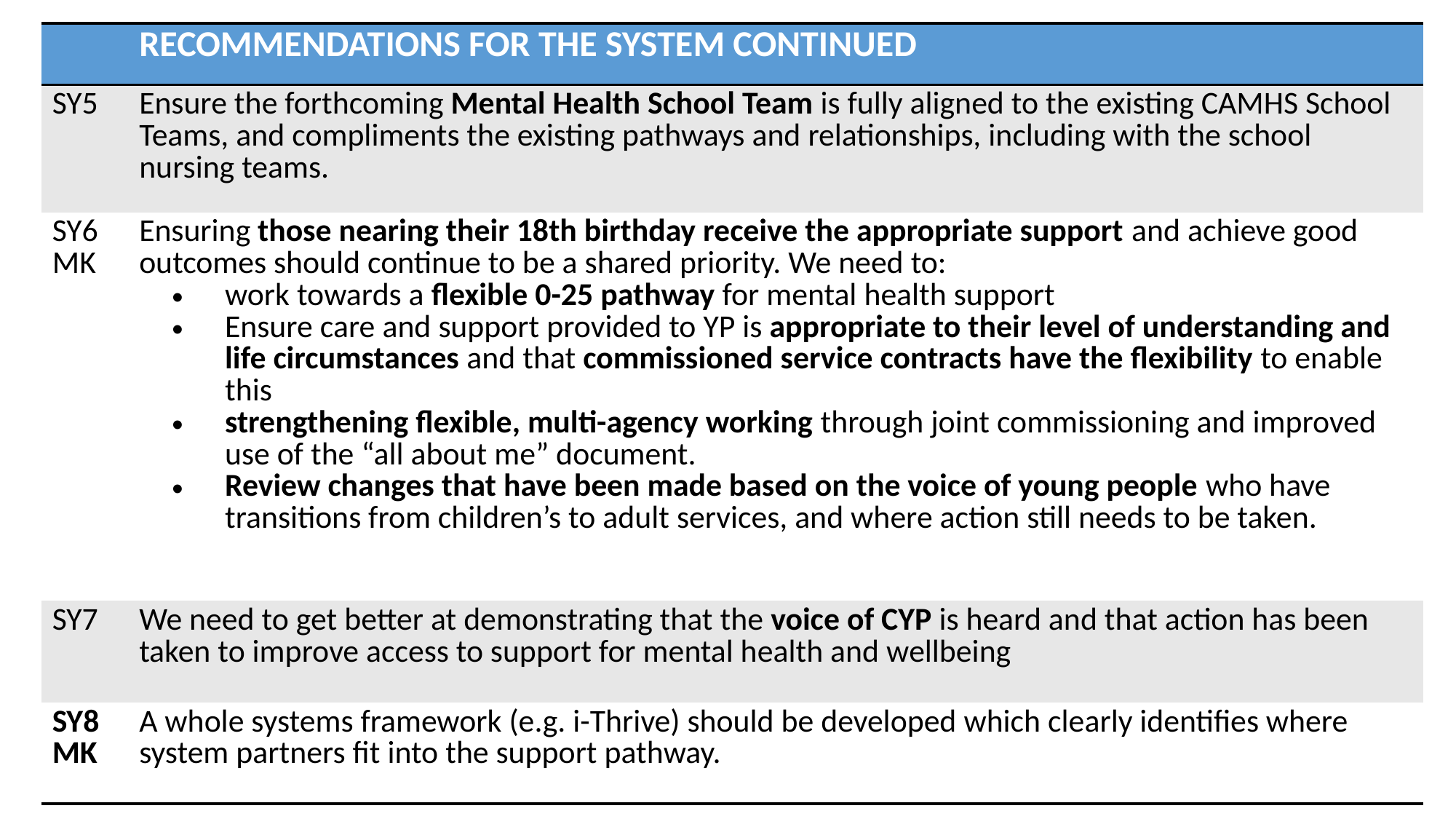

|  | RECOMMENDATIONS FOR THE SYSTEM CONTINUED |
| --- | --- |
| SY5 | Ensure the forthcoming Mental Health School Team is fully aligned to the existing CAMHS School Teams, and compliments the existing pathways and relationships, including with the school nursing teams. |
| SY6MK | Ensuring those nearing their 18th birthday receive the appropriate support and achieve good outcomes should continue to be a shared priority. We need to: work towards a flexible 0-25 pathway for mental health support Ensure care and support provided to YP is appropriate to their level of understanding and life circumstances and that commissioned service contracts have the flexibility to enable this strengthening flexible, multi-agency working through joint commissioning and improved use of the “all about me” document. Review changes that have been made based on the voice of young people who have transitions from children’s to adult services, and where action still needs to be taken. |
| SY7 | We need to get better at demonstrating that the voice of CYP is heard and that action has been taken to improve access to support for mental health and wellbeing |
| SY8MK | A whole systems framework (e.g. i-Thrive) should be developed which clearly identifies where system partners fit into the support pathway. |